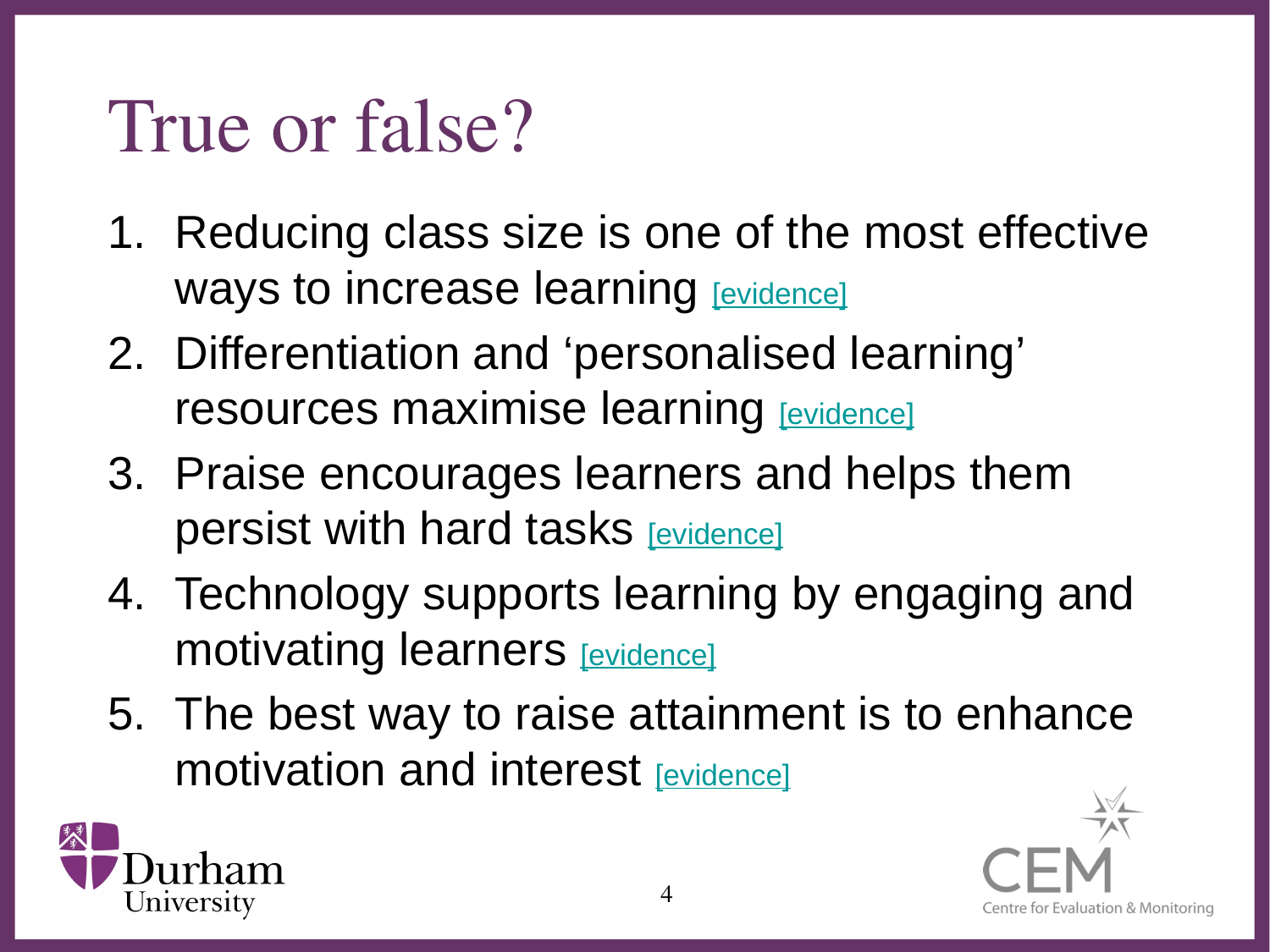

# True or false?
Reducing class size is one of the most effective ways to increase learning [evidence]
Differentiation and ‘personalised learning’ resources maximise learning [evidence]
Praise encourages learners and helps them persist with hard tasks [evidence]
Technology supports learning by engaging and motivating learners [evidence]
The best way to raise attainment is to enhance motivation and interest [evidence]

4